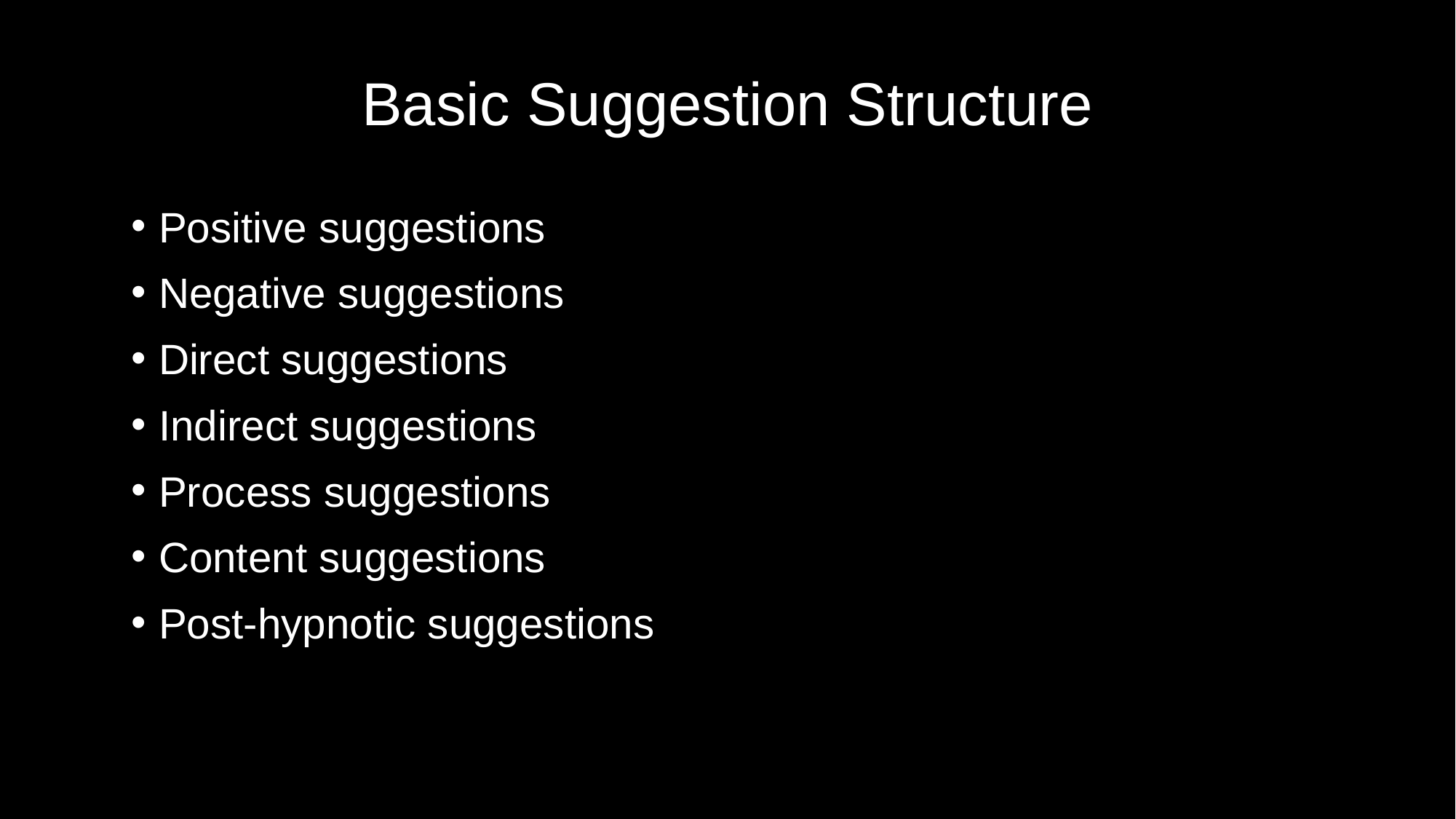

# Basic Suggestion Structure
Positive suggestions
Negative suggestions
Direct suggestions
Indirect suggestions
Process suggestions
Content suggestions
Post-hypnotic suggestions